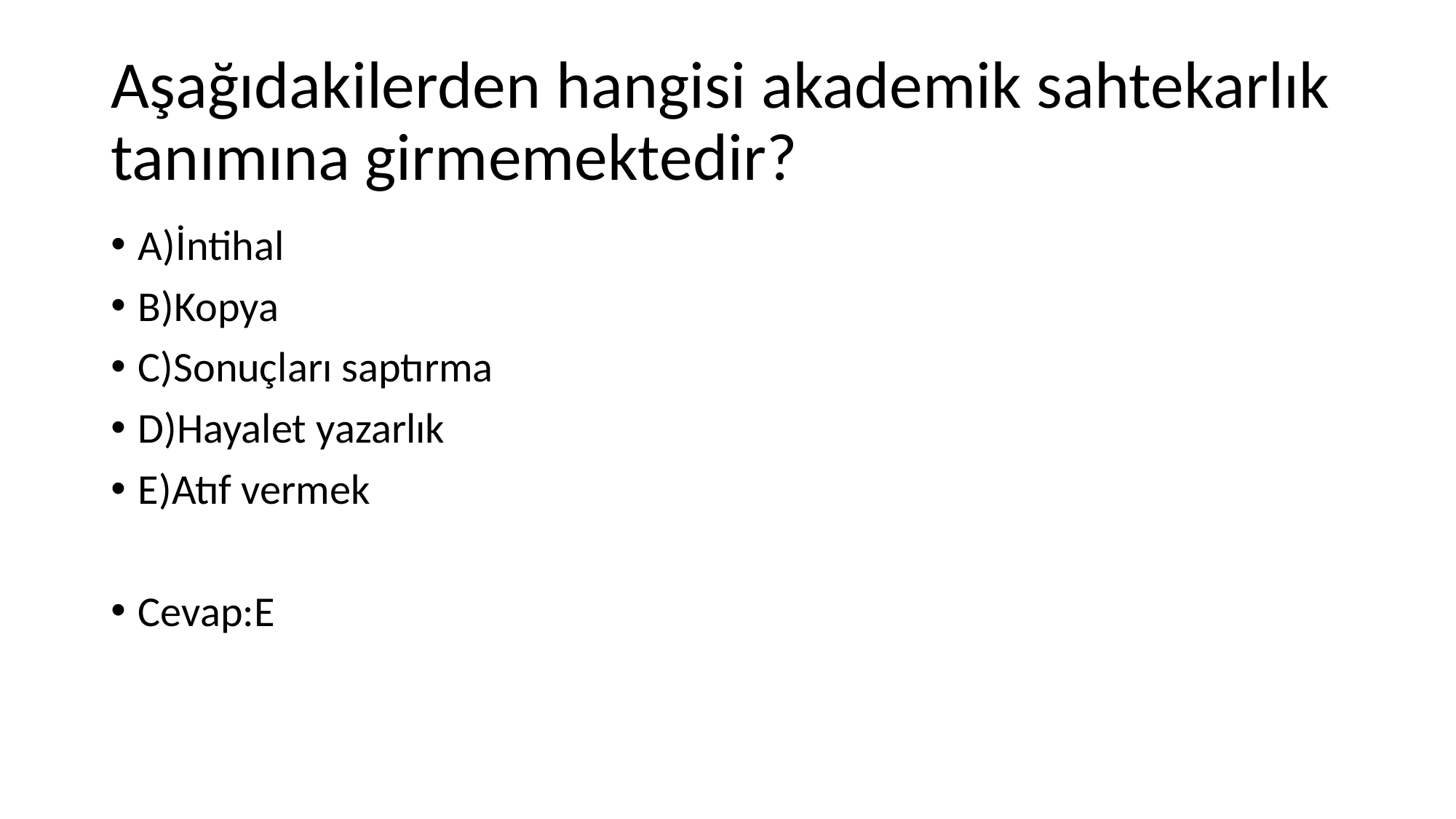

# Aşağıdakilerden hangisi akademik sahtekarlık tanımına girmemektedir?
A)İntihal
B)Kopya
C)Sonuçları saptırma
D)Hayalet yazarlık
E)Atıf vermek

Cevap:E